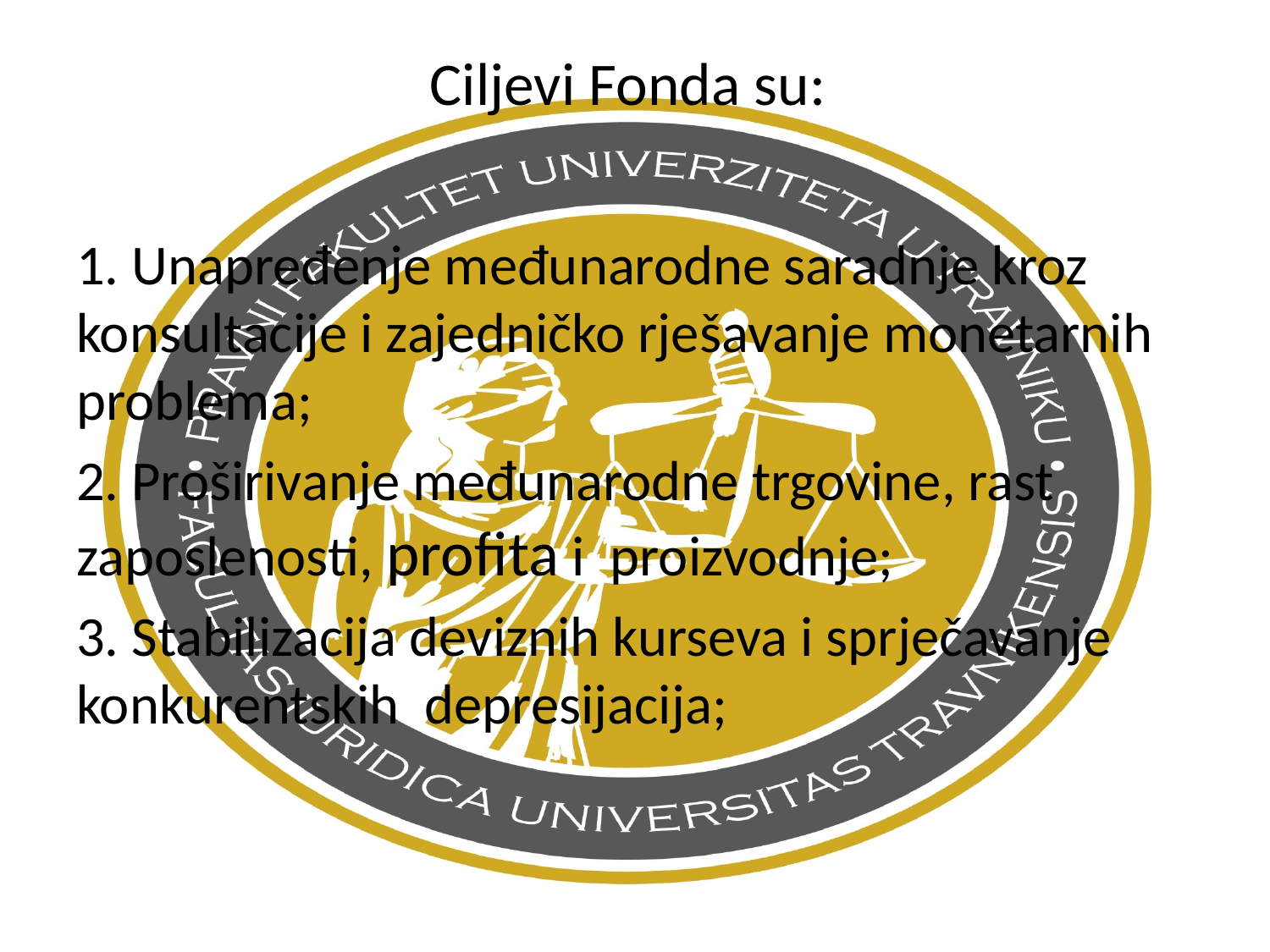

# Ciljevi Fonda su:
1. Unapređenje međunarodne saradnje kroz konsultacije i zajedničko rješavanje monetarnih problema;
2. Proširivanje međunarodne trgovine, rast zaposlenosti, profita i  proizvodnje;
3. Stabilizacija deviznih kurseva i sprječavanje konkurentskih  depresijacija;